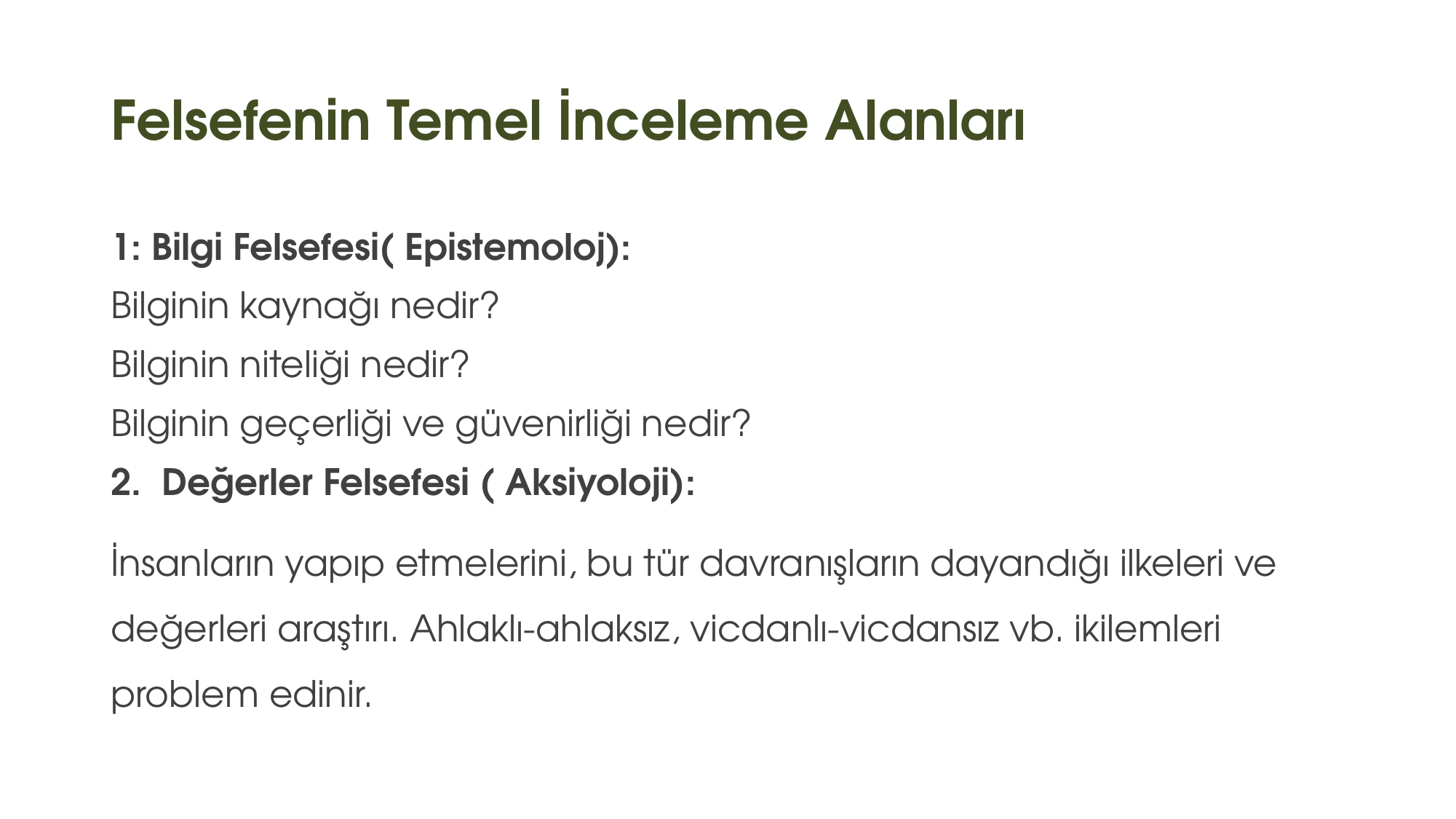

# Felsefenin Temel İnceleme Alanları
1: Bilgi Felsefesi( Epistemoloj):
Bilginin kaynağı nedir?
Bilginin niteliği nedir?
Bilginin geçerliği ve güvenirliği nedir?
2.  Değerler Felsefesi ( Aksiyoloji):
İnsanların yapıp etmelerini, bu tür davranışların dayandığı ilkeleri ve değerleri araştırı. Ahlaklı-ahlaksız, vicdanlı-vicdansız vb. ikilemleri problem edinir.